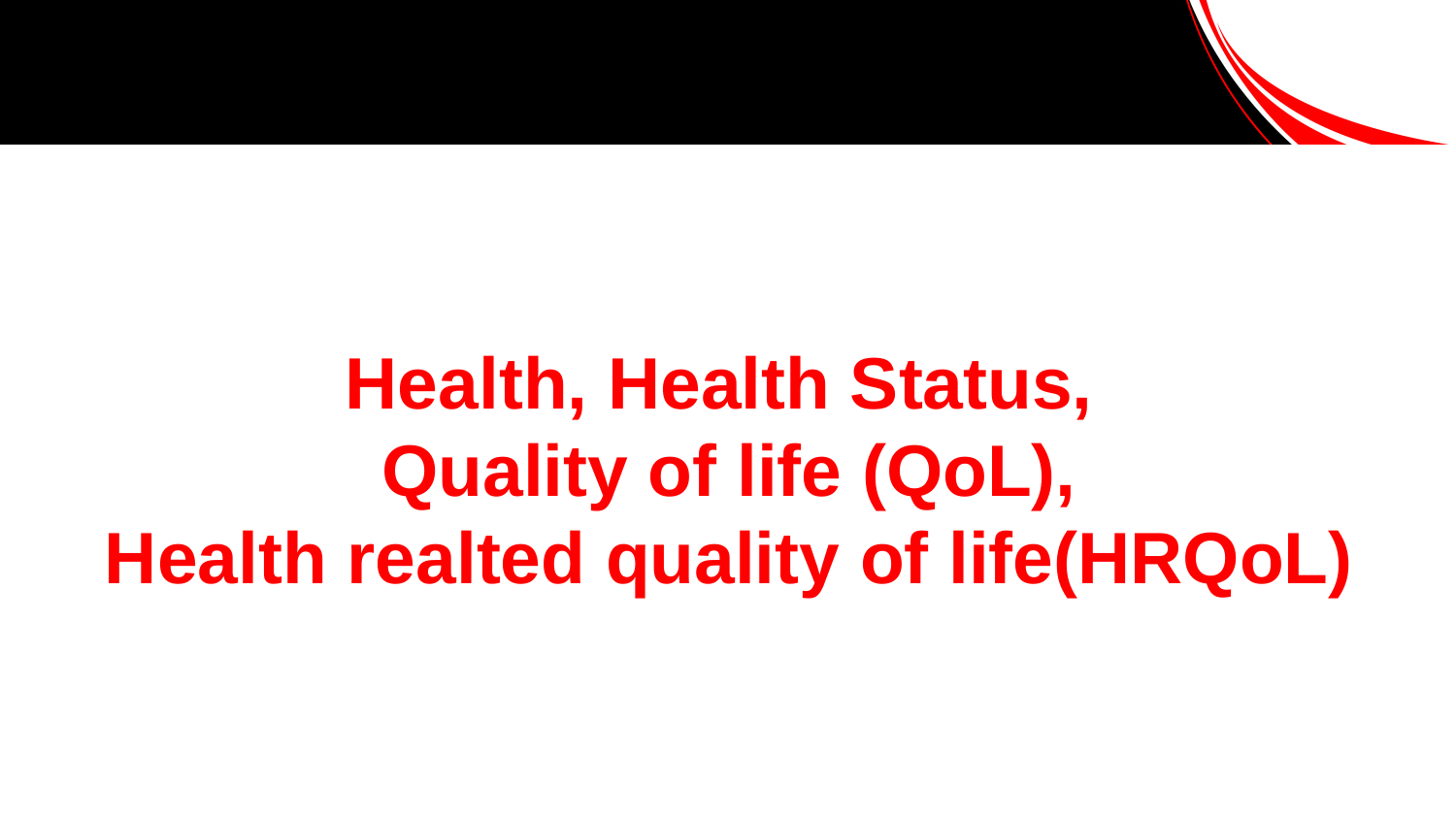

#

Health, Health Status,
Quality of life (QoL),
Health realted quality of life(HRQoL)